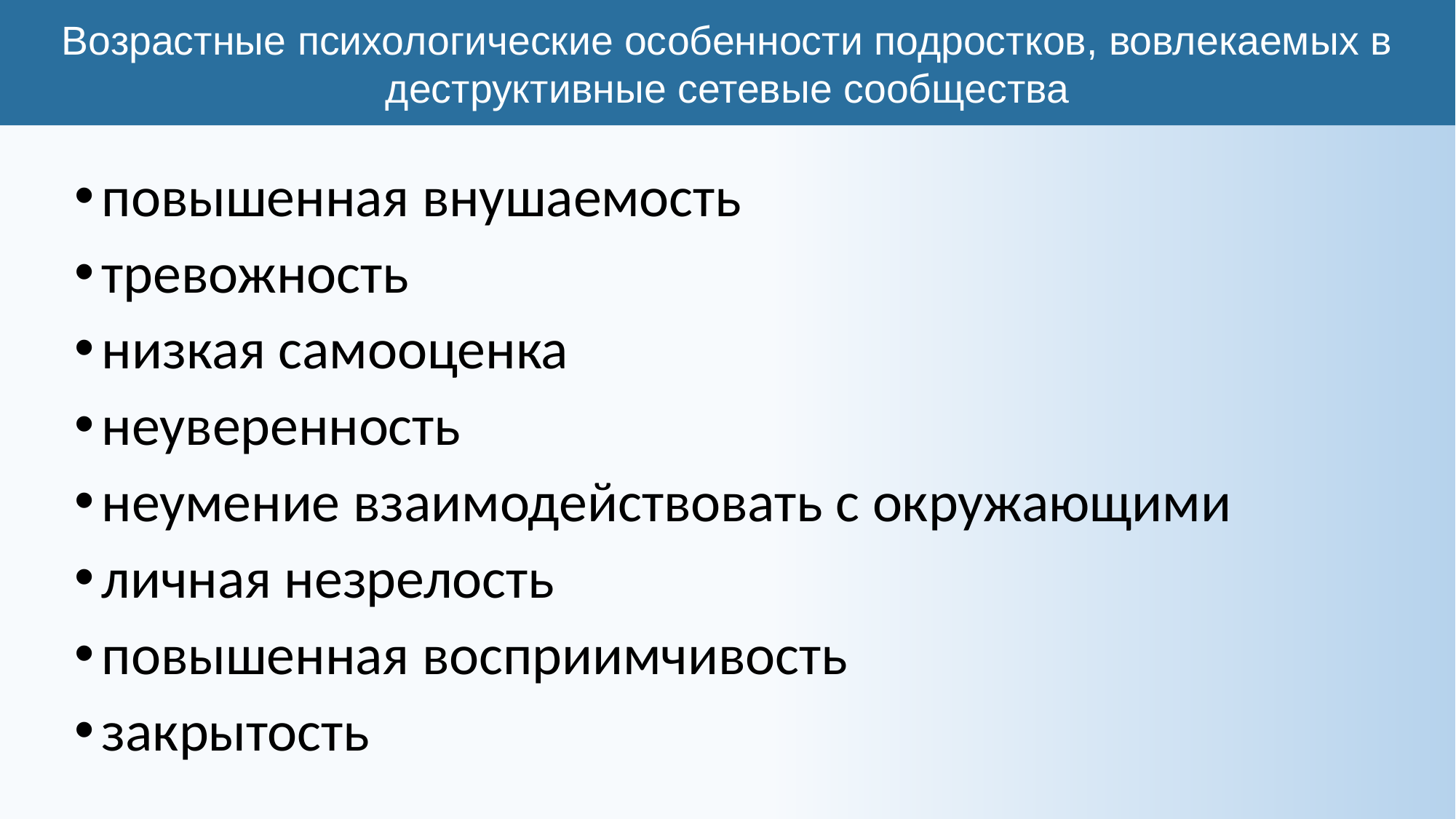

Возрастные психологические особенности подростков, вовлекаемых в деструктивные сетевые сообщества
повышенная внушаемость
тревожность
низкая самооценка
неуверенность
неумение взаимодействовать с окружающими
личная незрелость
повышенная восприимчивость
закрытость